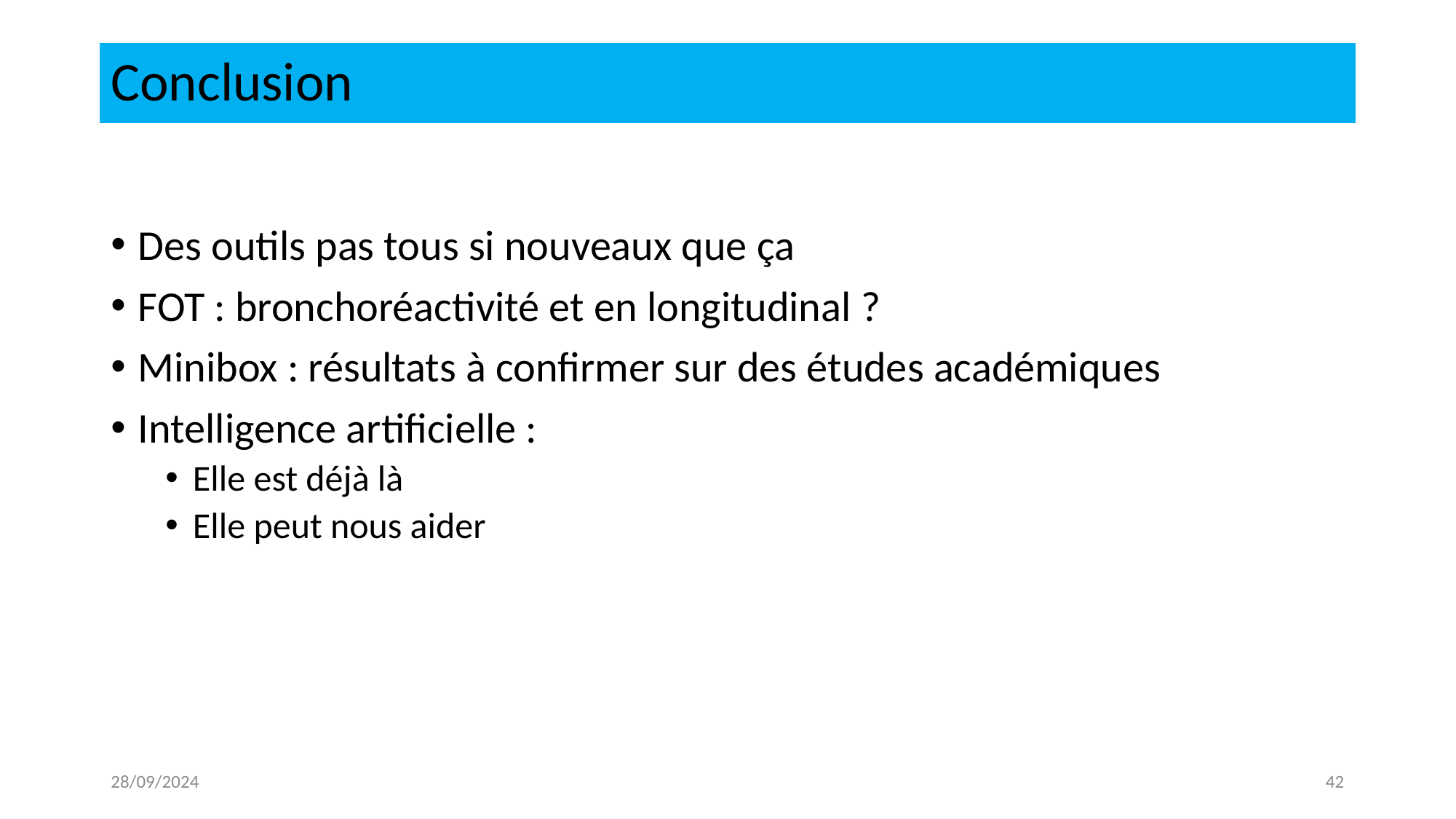

# Conclusion
Des outils pas tous si nouveaux que ça
FOT : bronchoréactivité et en longitudinal ?
Minibox : résultats à confirmer sur des études académiques
Intelligence artificielle :
Elle est déjà là
Elle peut nous aider
28/09/2024
42